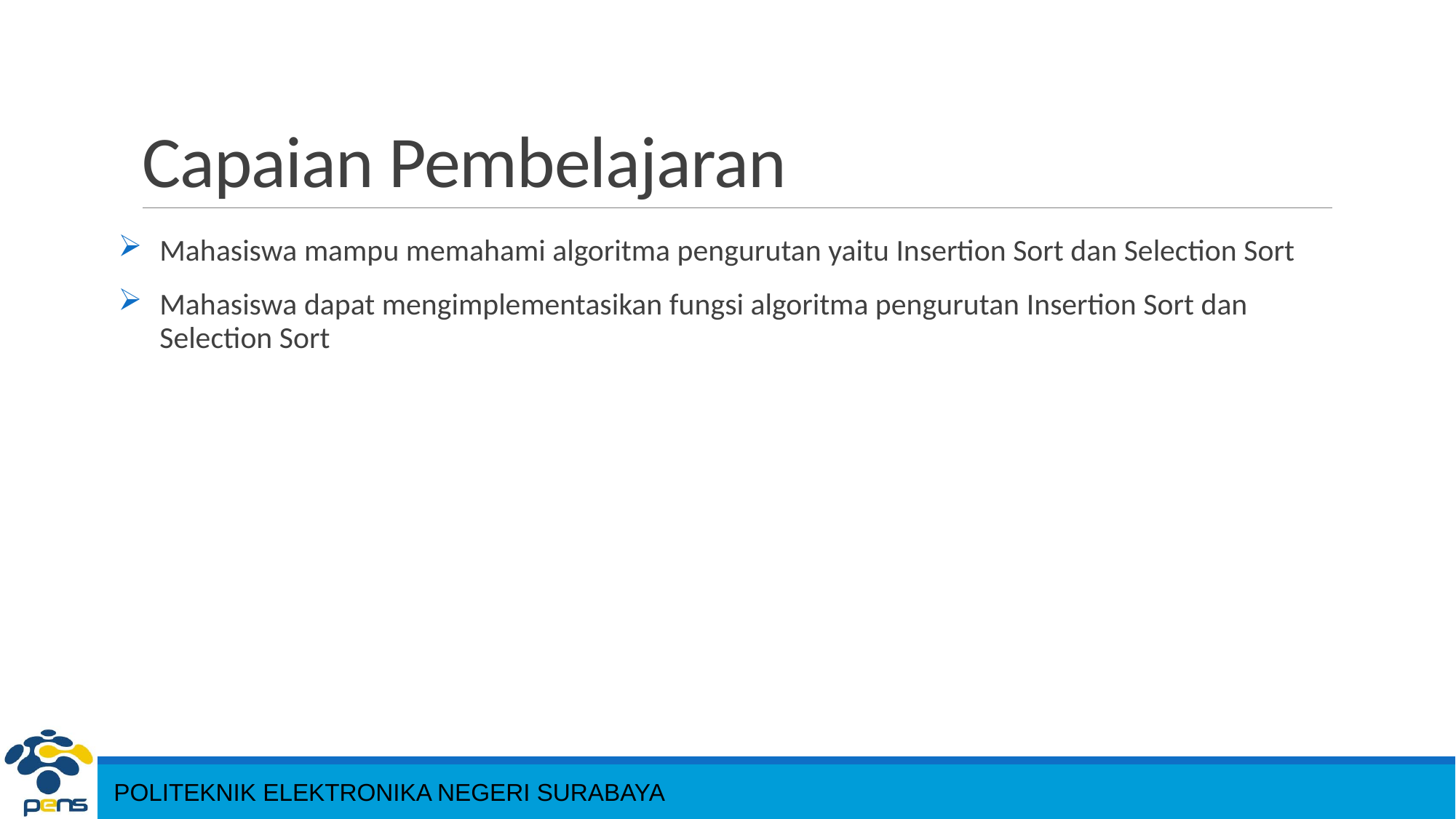

# Capaian Pembelajaran
Mahasiswa mampu memahami algoritma pengurutan yaitu Insertion Sort dan Selection Sort
Mahasiswa dapat mengimplementasikan fungsi algoritma pengurutan Insertion Sort dan Selection Sort